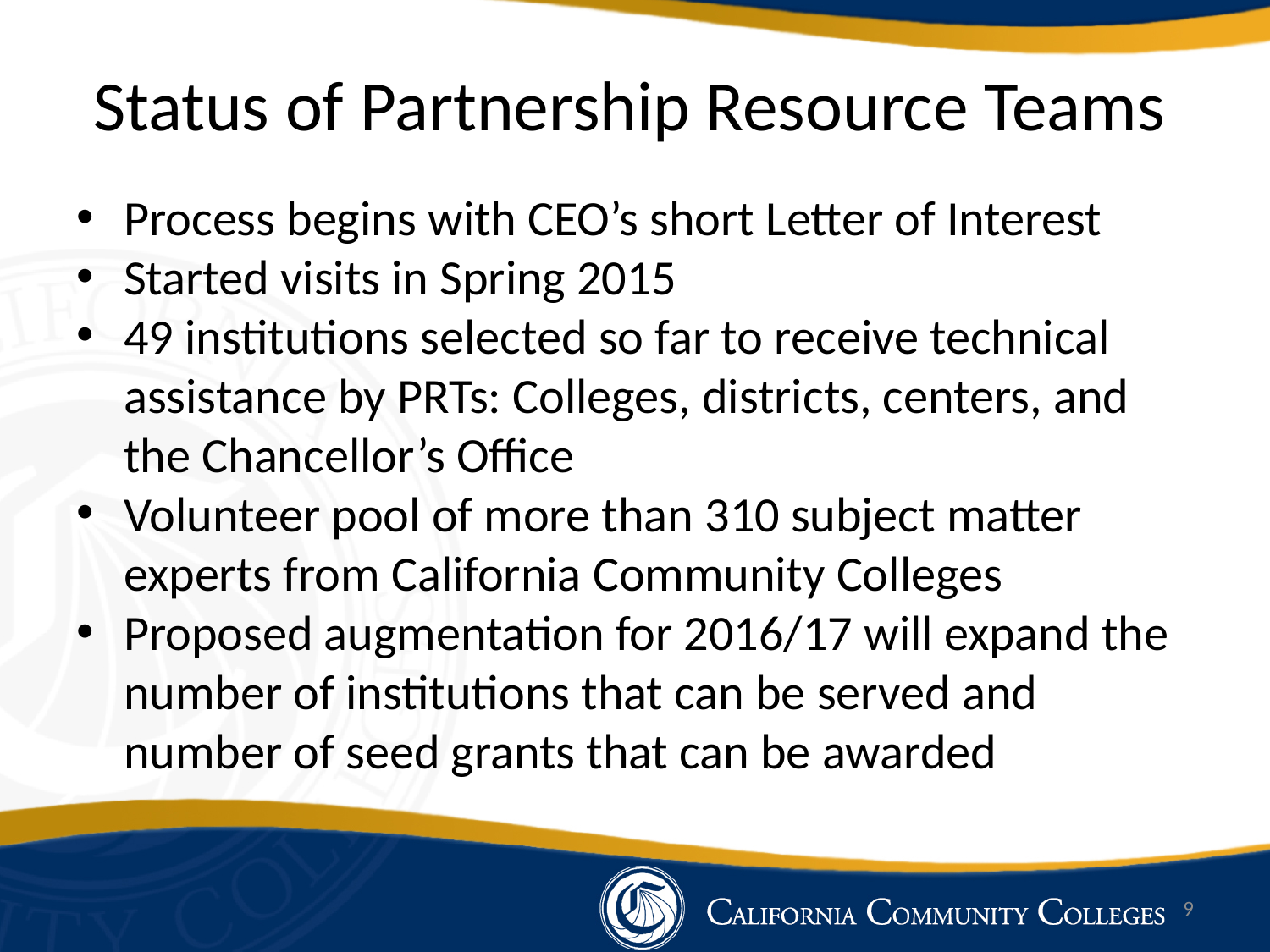

# Status of Partnership Resource Teams
Process begins with CEO’s short Letter of Interest
Started visits in Spring 2015
49 institutions selected so far to receive technical assistance by PRTs: Colleges, districts, centers, and the Chancellor’s Office
Volunteer pool of more than 310 subject matter experts from California Community Colleges
Proposed augmentation for 2016/17 will expand the number of institutions that can be served and number of seed grants that can be awarded
9